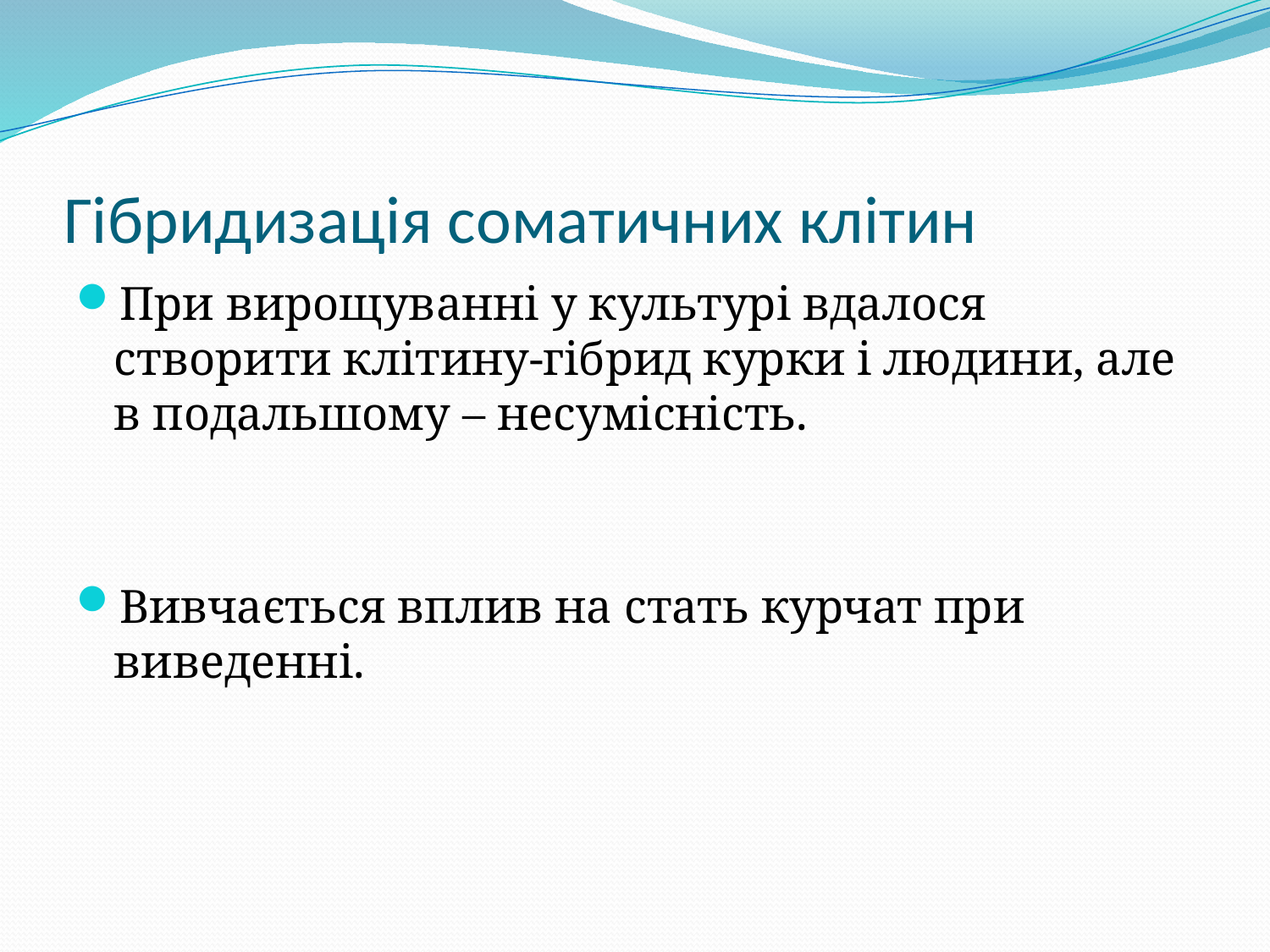

# Гібридизація соматичних клітин
При вирощуванні у культурі вдалося створити клітину-гібрид курки і людини, але в подальшому – несумісність.

Вивчається вплив на стать курчат при виведенні.